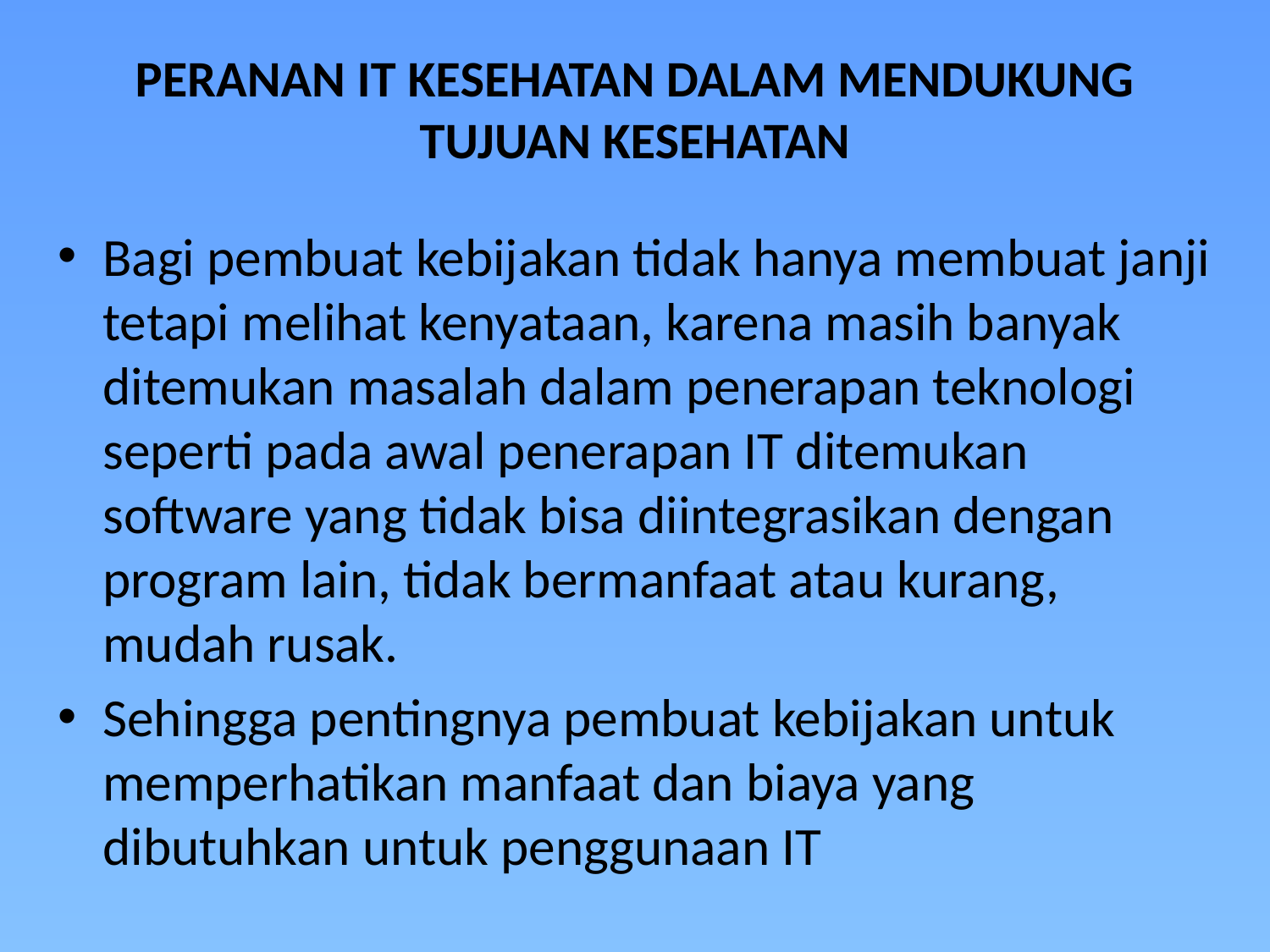

# PERANAN IT KESEHATAN DALAM MENDUKUNG TUJUAN KESEHATAN
Bagi pembuat kebijakan tidak hanya membuat janji tetapi melihat kenyataan, karena masih banyak ditemukan masalah dalam penerapan teknologi seperti pada awal penerapan IT ditemukan software yang tidak bisa diintegrasikan dengan program lain, tidak bermanfaat atau kurang, mudah rusak.
Sehingga pentingnya pembuat kebijakan untuk memperhatikan manfaat dan biaya yang dibutuhkan untuk penggunaan IT